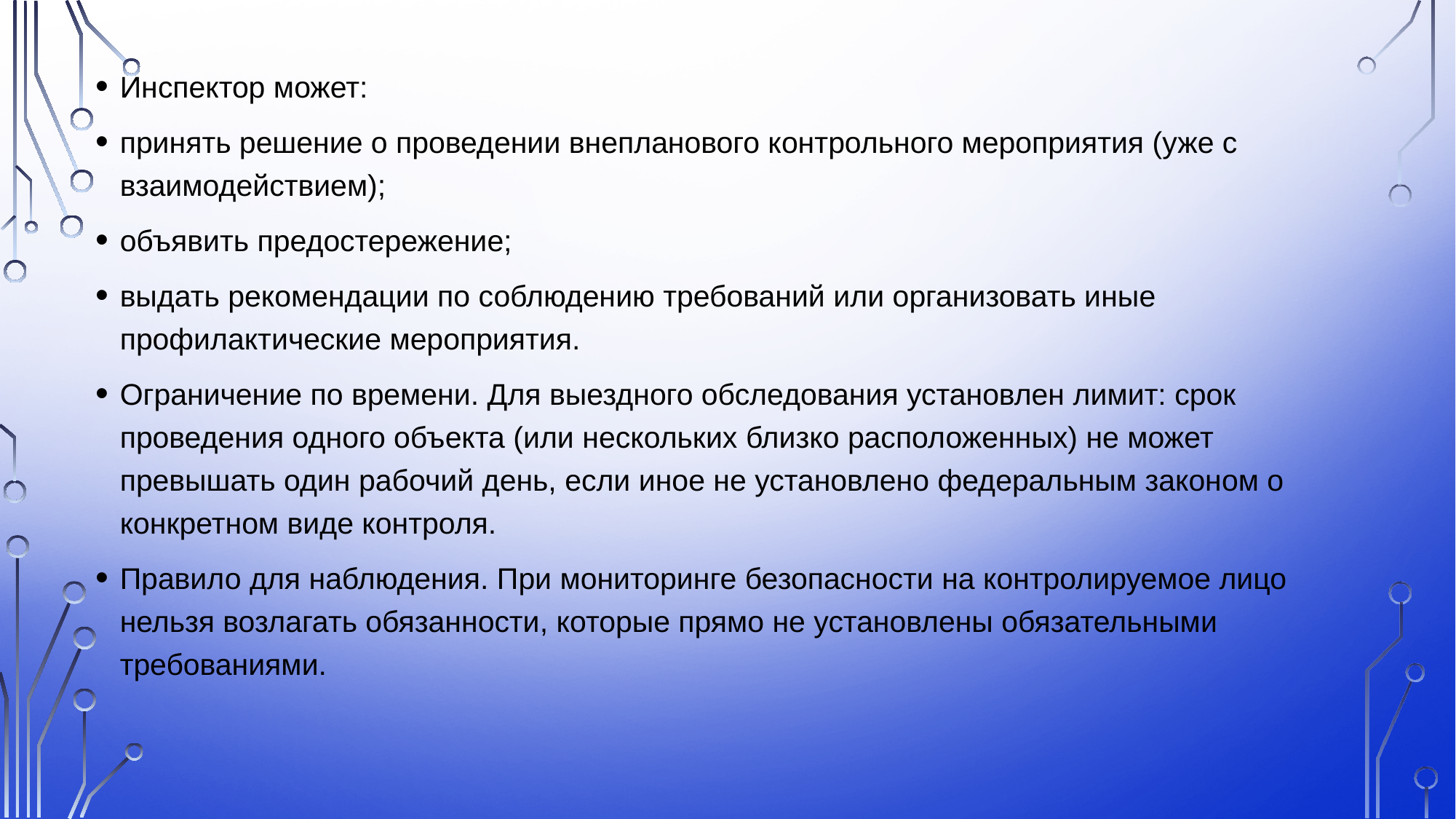

Инспектор может:
принять решение о проведении внепланового контрольного мероприятия (уже с взаимодействием);
объявить предостережение;
выдать рекомендации по соблюдению требований или организовать иные профилактические мероприятия.
Ограничение по времени. Для выездного обследования установлен лимит: срок проведения одного объекта (или нескольких близко расположенных) не может превышать один рабочий день, если иное не установлено федеральным законом о конкретном виде контроля.
Правило для наблюдения. При мониторинге безопасности на контролируемое лицо нельзя возлагать обязанности, которые прямо не установлены обязательными требованиями.